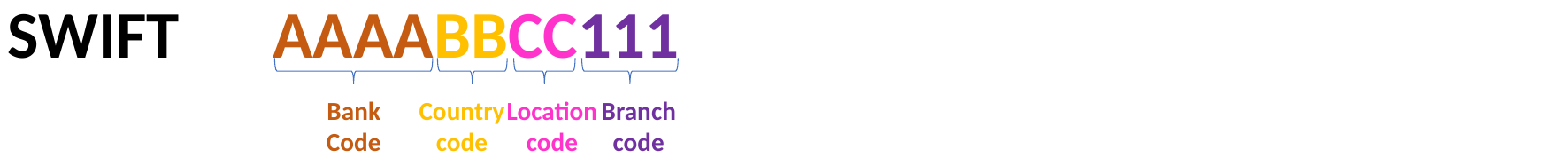

SWIFT 	AAAABBCC111

Branch code
Bank Code
Country code
Location code